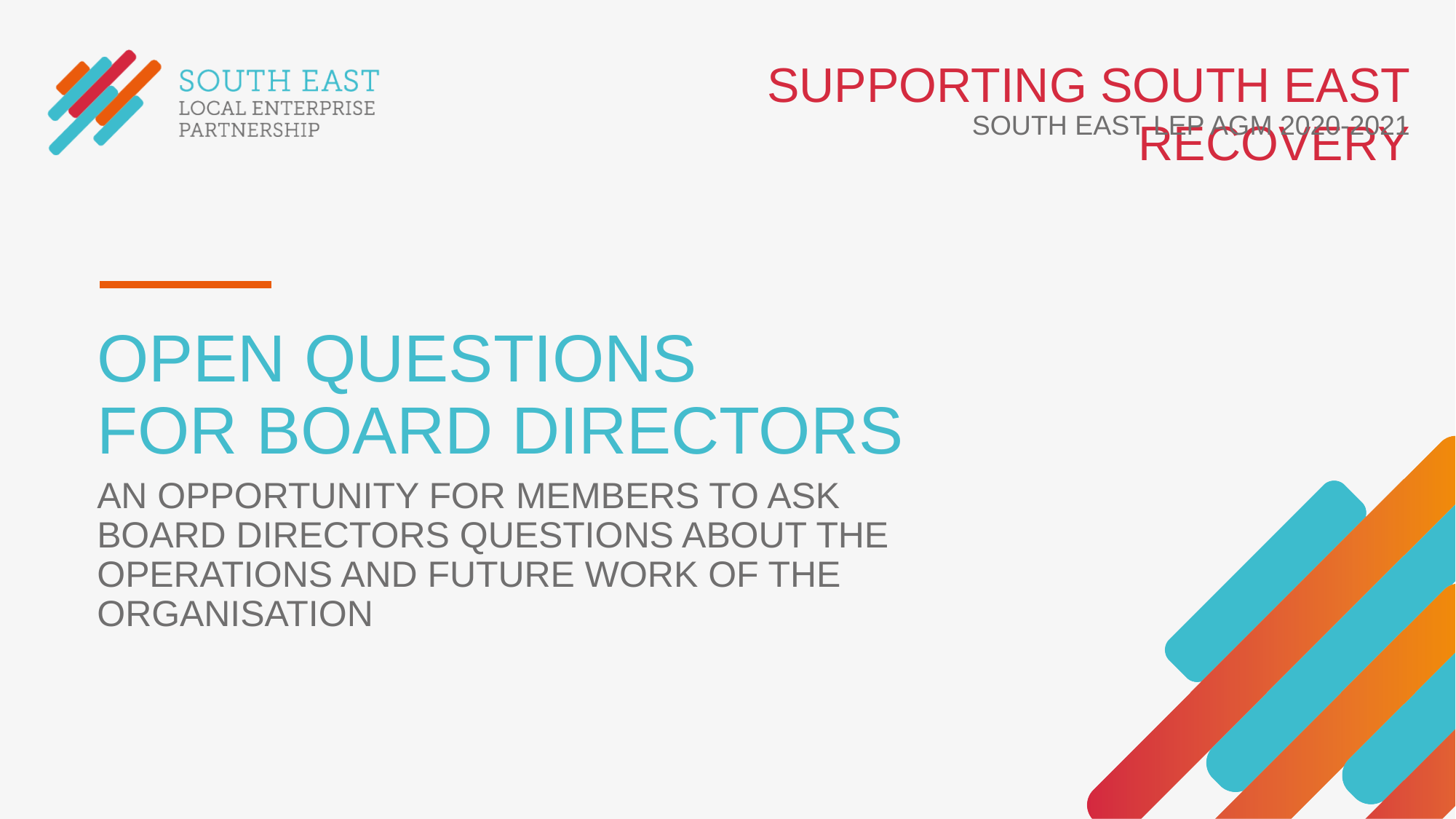

SUPPORTING SOUTH EAST RECOVERY
SOUTH EAST LEP AGM 2020-2021
# OPEN QUESTIONS FOR BOARD DIRECTORS
AN OPPORTUNITY FOR MEMBERS TO ASK BOARD DIRECTORS QUESTIONS ABOUT THE OPERATIONS AND FUTURE WORK OF THE ORGANISATION